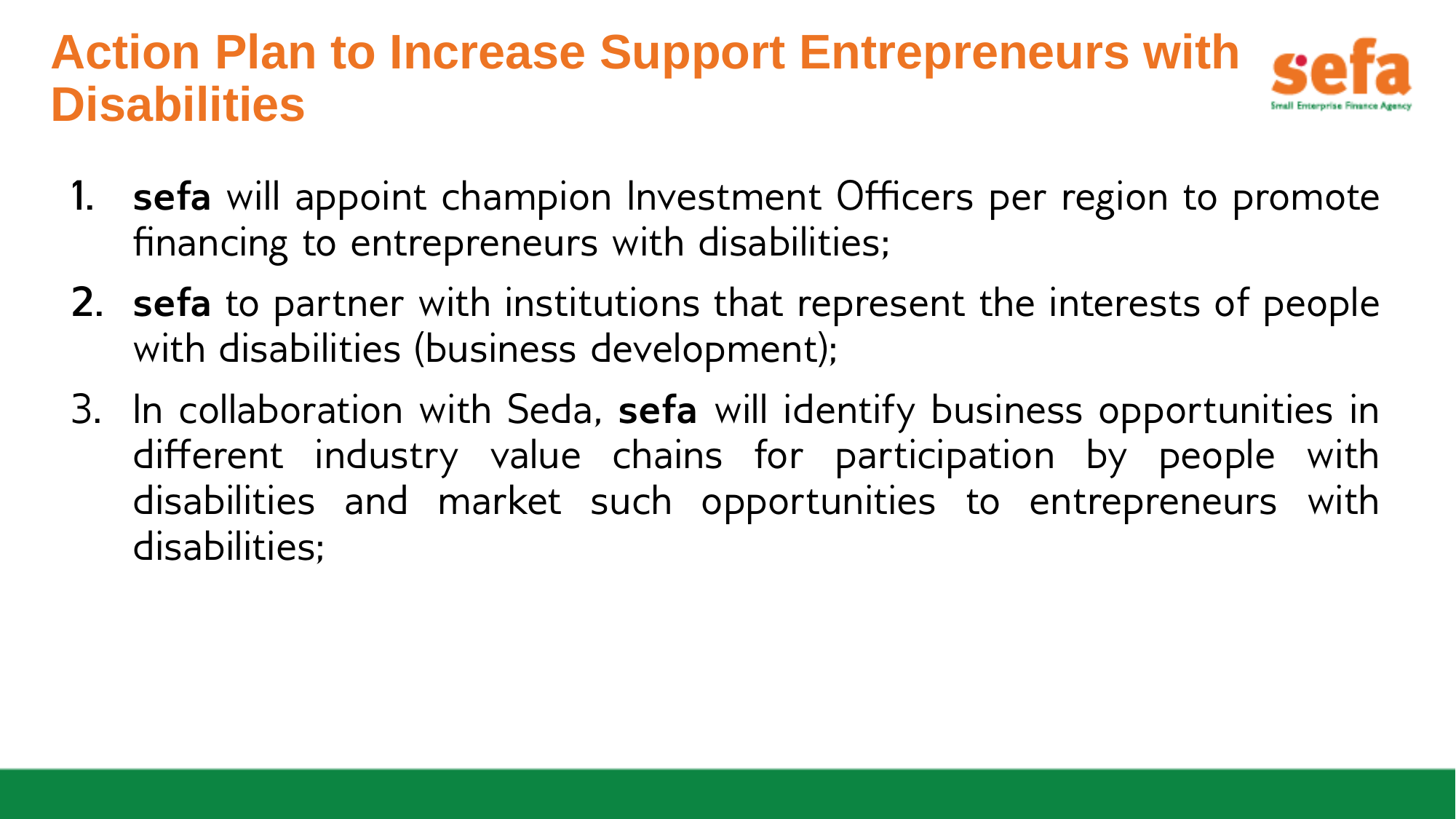

# Action Plan to Increase Support Entrepreneurs with Disabilities
sefa will appoint champion Investment Officers per region to promote financing to entrepreneurs with disabilities;
sefa to partner with institutions that represent the interests of people with disabilities (business development);
In collaboration with Seda, sefa will identify business opportunities in different industry value chains for participation by people with disabilities and market such opportunities to entrepreneurs with disabilities;